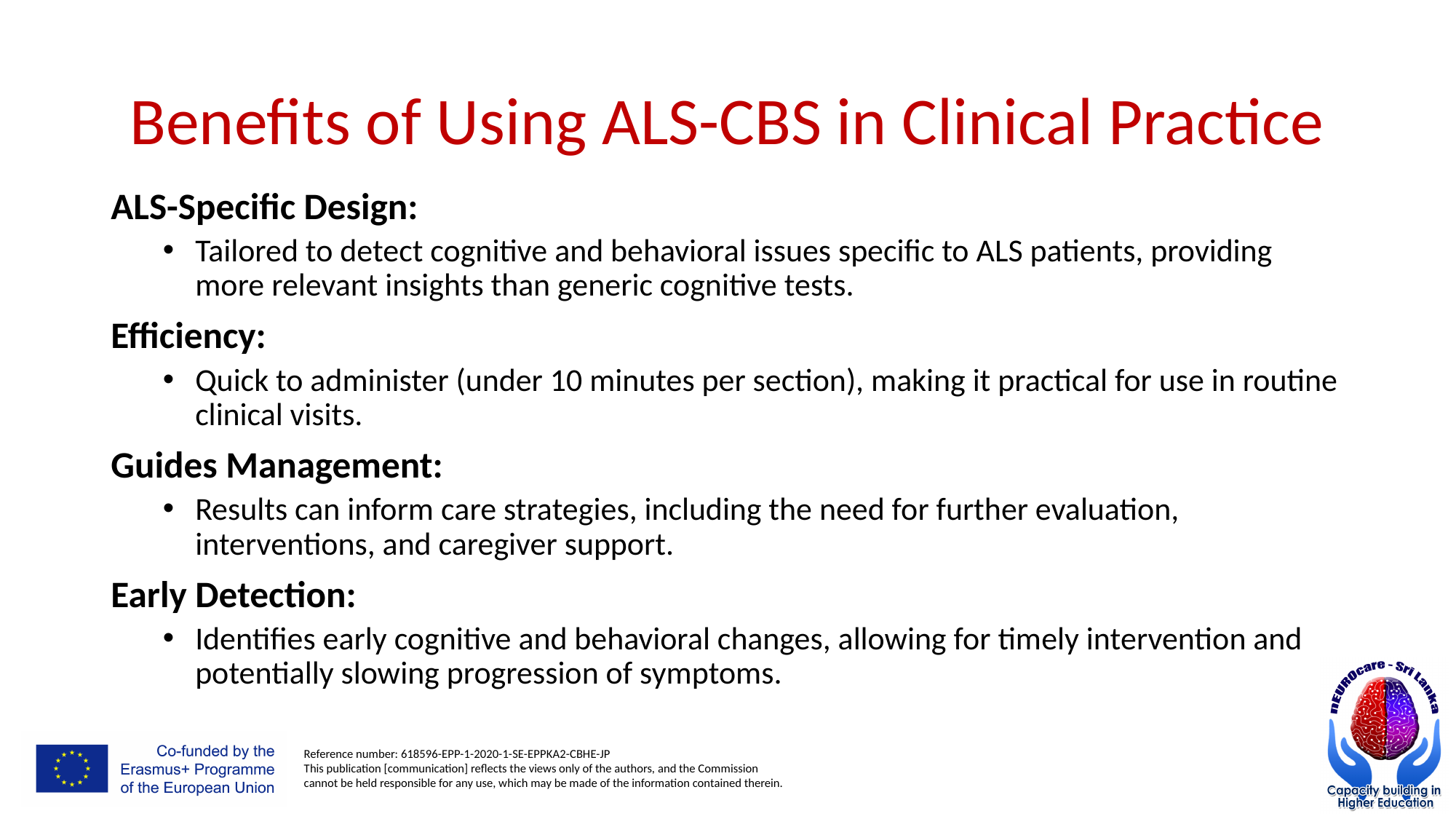

# Benefits of Using ALS-CBS in Clinical Practice
ALS-Specific Design:
Tailored to detect cognitive and behavioral issues specific to ALS patients, providing more relevant insights than generic cognitive tests.
Efficiency:
Quick to administer (under 10 minutes per section), making it practical for use in routine clinical visits.
Guides Management:
Results can inform care strategies, including the need for further evaluation, interventions, and caregiver support.
Early Detection:
Identifies early cognitive and behavioral changes, allowing for timely intervention and potentially slowing progression of symptoms.